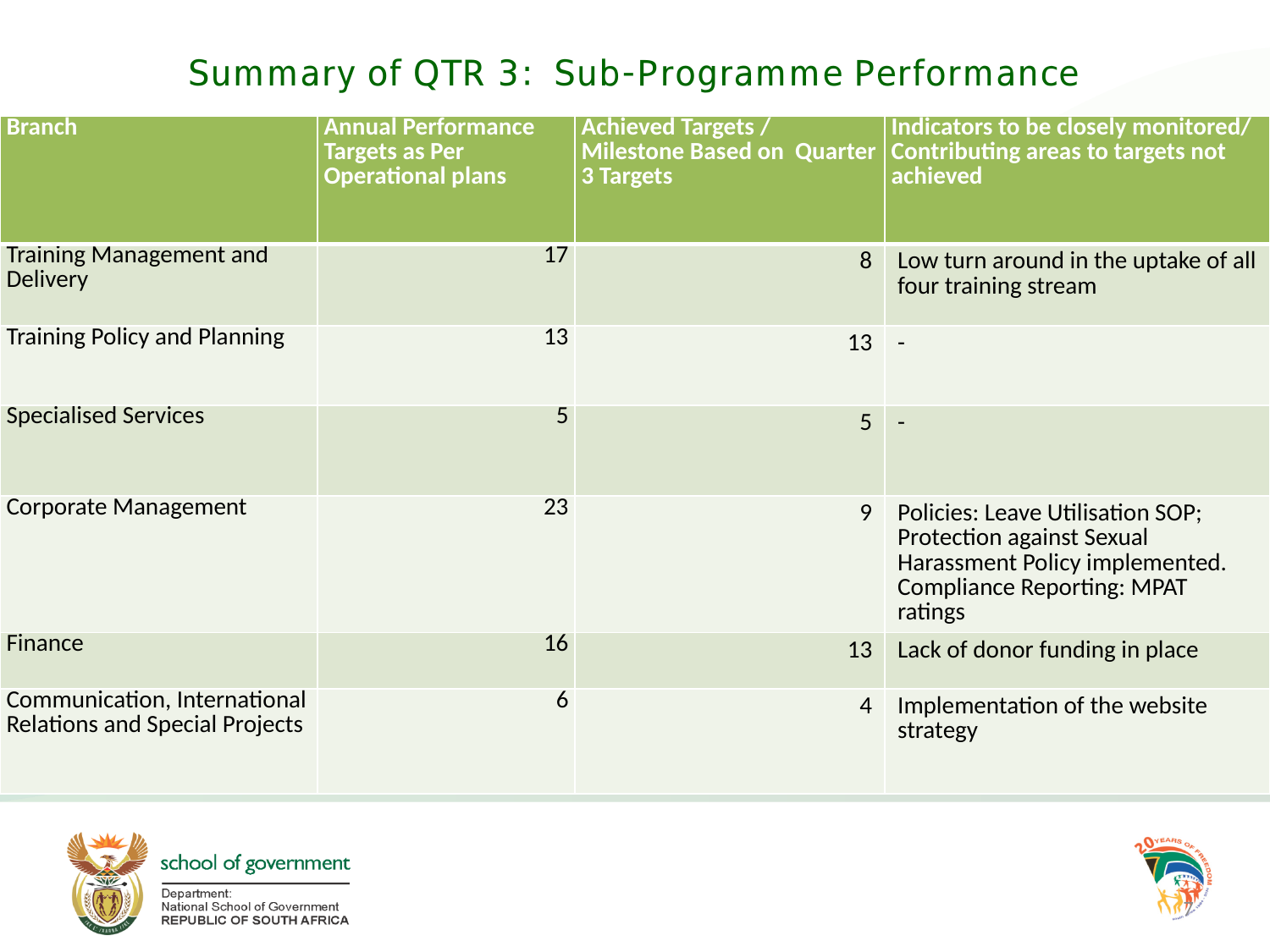

# Summary of QTR 3:  Sub-Programme Performance
| Branch | Annual Performance Targets as Per Operational plans | Achieved Targets / Milestone Based on Quarter 3 Targets | Indicators to be closely monitored/ Contributing areas to targets not achieved |
| --- | --- | --- | --- |
| Training Management and Delivery | 17 | 8 | Low turn around in the uptake of all four training stream |
| Training Policy and Planning | 13 | 13 | - |
| Specialised Services | 5 | 5 | - |
| Corporate Management | 23 | 9 | Policies: Leave Utilisation SOP; Protection against Sexual Harassment Policy implemented. Compliance Reporting: MPAT ratings |
| Finance | 16 | 13 | Lack of donor funding in place |
| Communication, International Relations and Special Projects | 6 | 4 | Implementation of the website strategy |
7